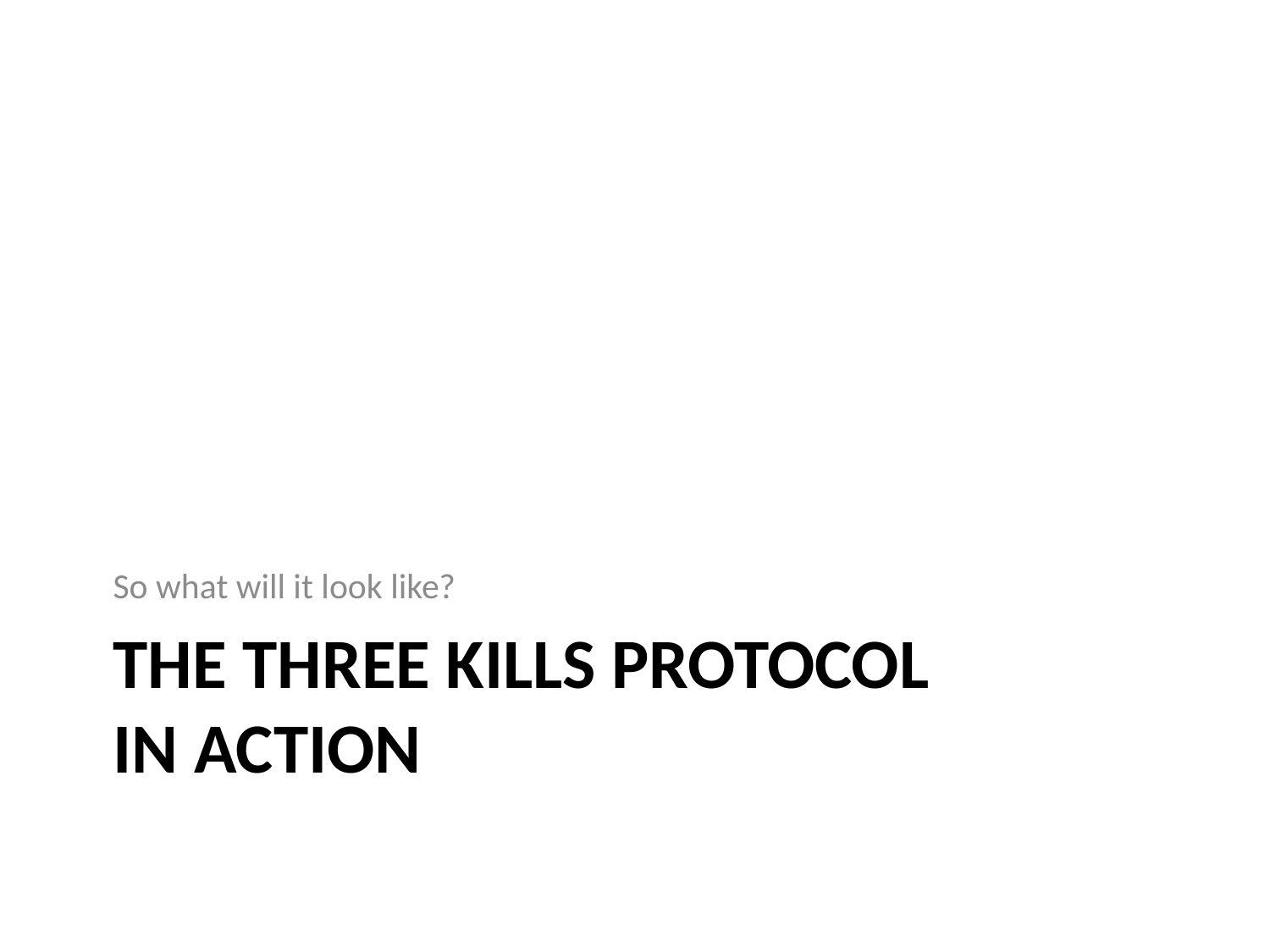

So what will it look like?
# The Three kills protocol in action